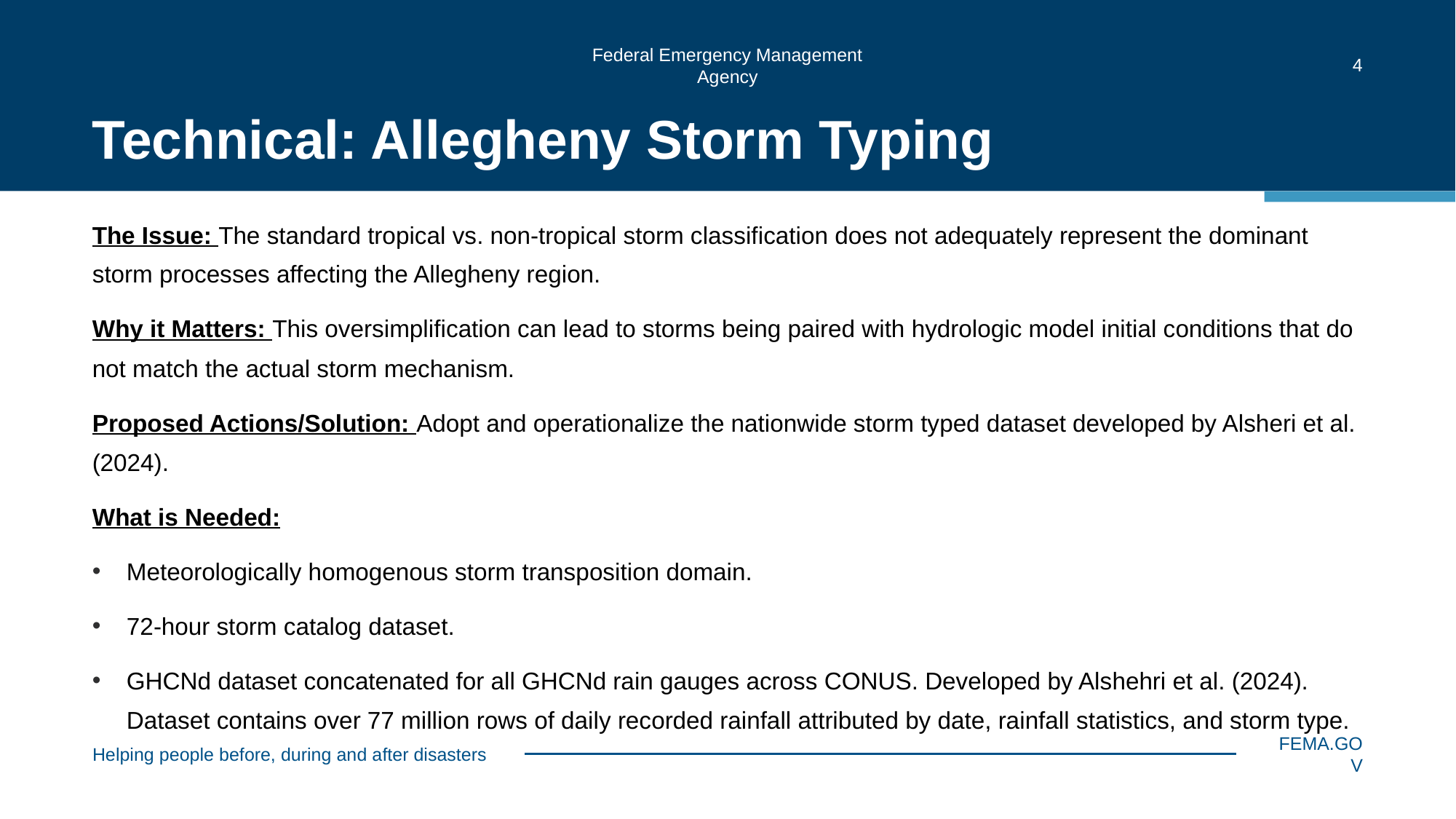

4
# Technical: Allegheny Storm Typing
The Issue: The standard tropical vs. non‑tropical storm classification does not adequately represent the dominant storm processes affecting the Allegheny region.
Why it Matters: This oversimplification can lead to storms being paired with hydrologic model initial conditions that do not match the actual storm mechanism.
Proposed Actions/Solution: Adopt and operationalize the nationwide storm typed dataset developed by Alsheri et al. (2024).
What is Needed:
Meteorologically homogenous storm transposition domain.
72-hour storm catalog dataset.
GHCNd dataset concatenated for all GHCNd rain gauges across CONUS. Developed by Alshehri et al. (2024). Dataset contains over 77 million rows of daily recorded rainfall attributed by date, rainfall statistics, and storm type.